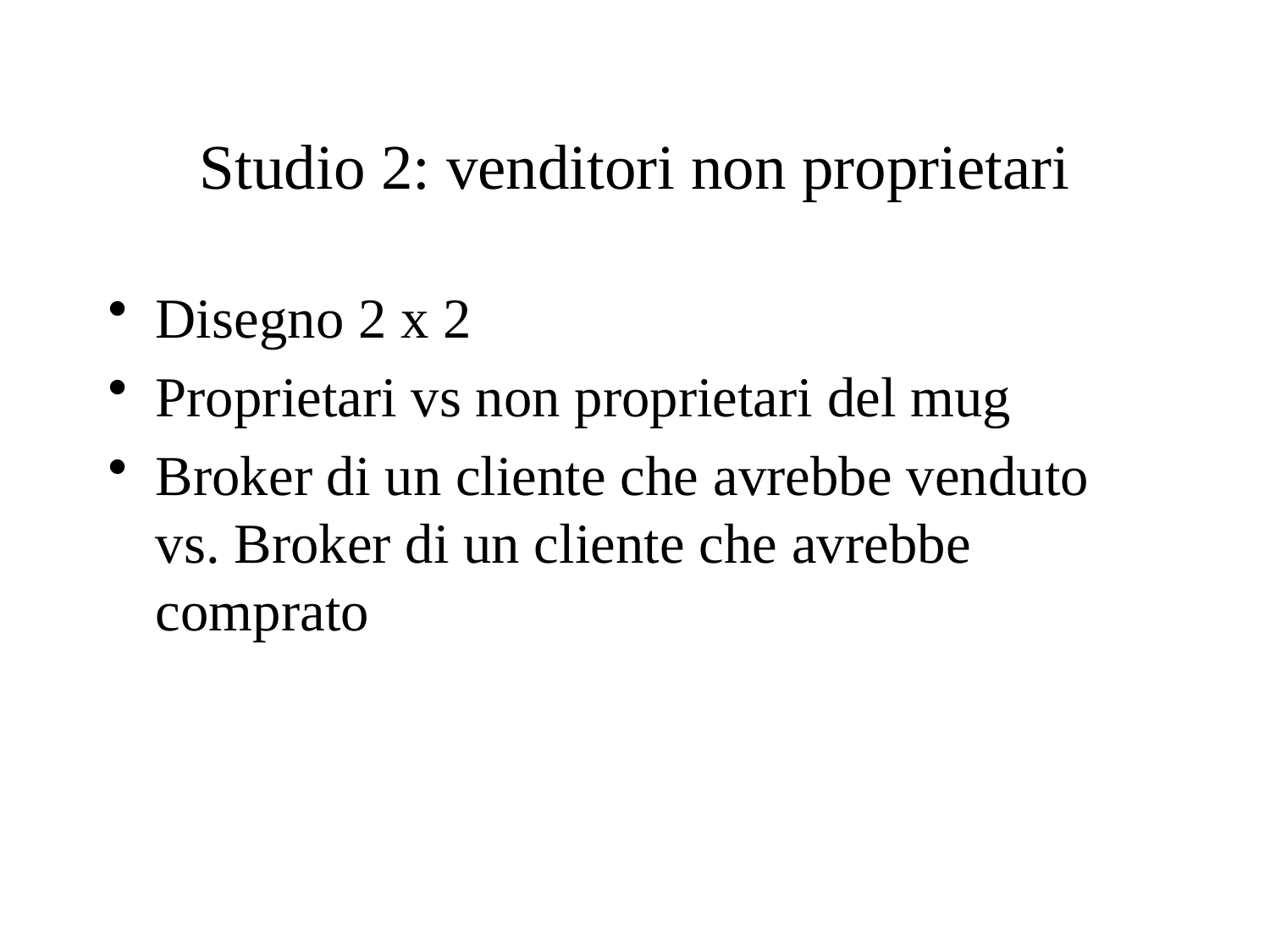

# Studio 2: venditori non proprietari
Disegno 2 x 2
Proprietari vs non proprietari del mug
Broker di un cliente che avrebbe venduto vs. Broker di un cliente che avrebbe comprato